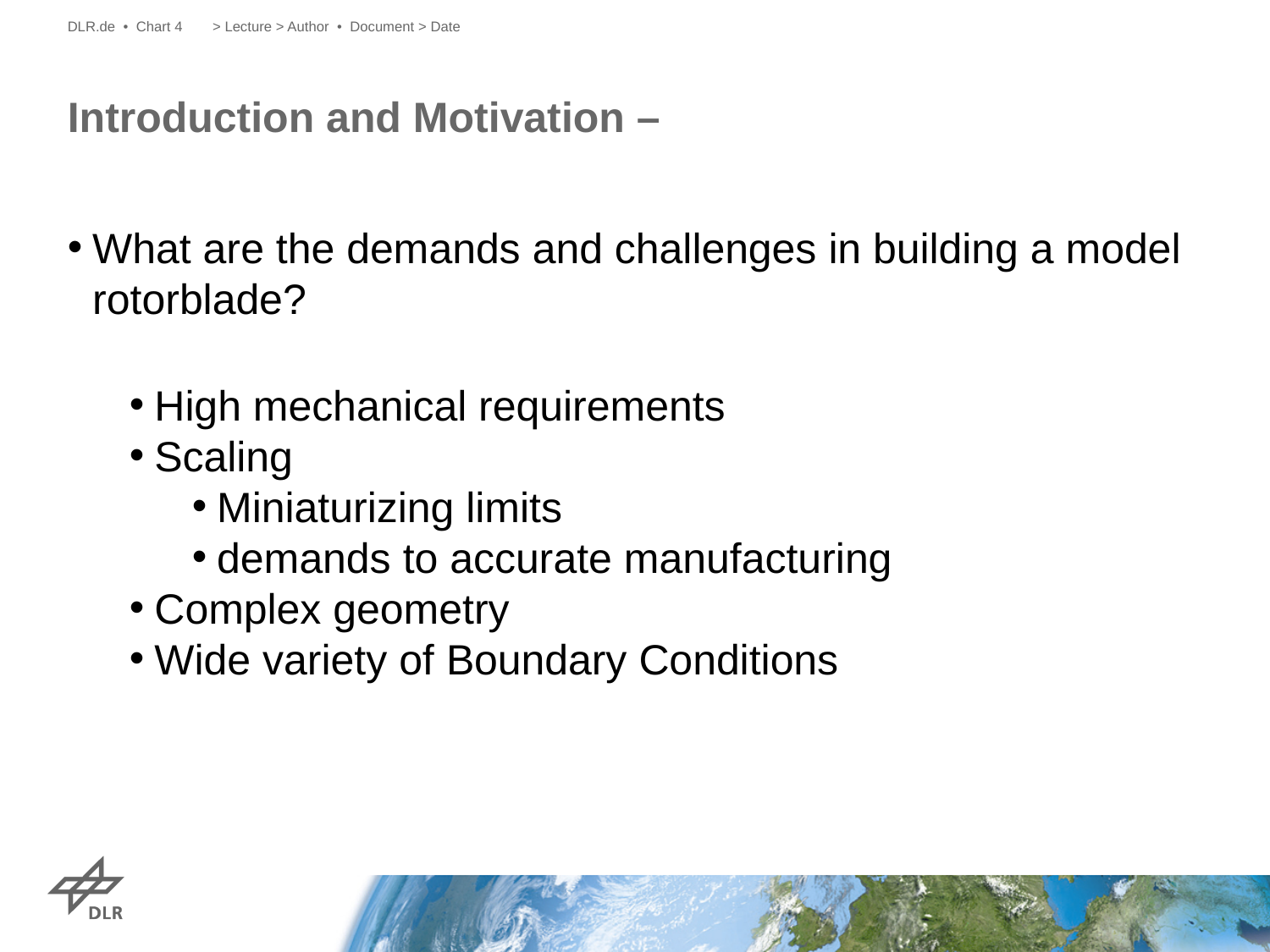

DLR.de  •  Chart 4
> Lecture > Author  •  Document > Date
# Introduction and Motivation –
What are the demands and challenges in building a model rotorblade?

High mechanical requirements
Scaling
Miniaturizing limits
demands to accurate manufacturing
Complex geometry
Wide variety of Boundary Conditions